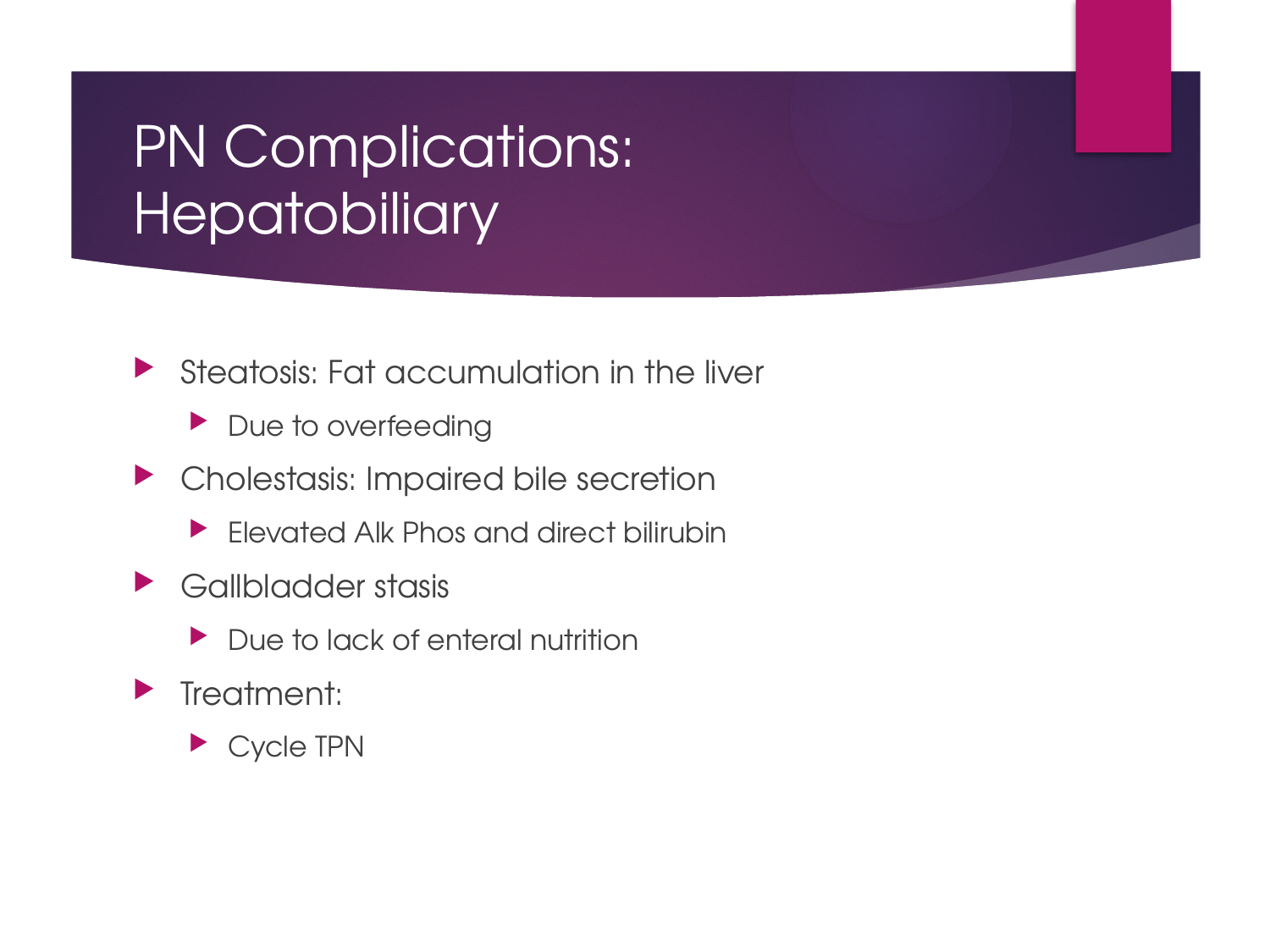

# PN Complications: Hepatobiliary
Steatosis: Fat accumulation in the liver
Due to overfeeding
Cholestasis: Impaired bile secretion
Elevated Alk Phos and direct bilirubin
Gallbladder stasis
Due to lack of enteral nutrition
Treatment:
Cycle TPN